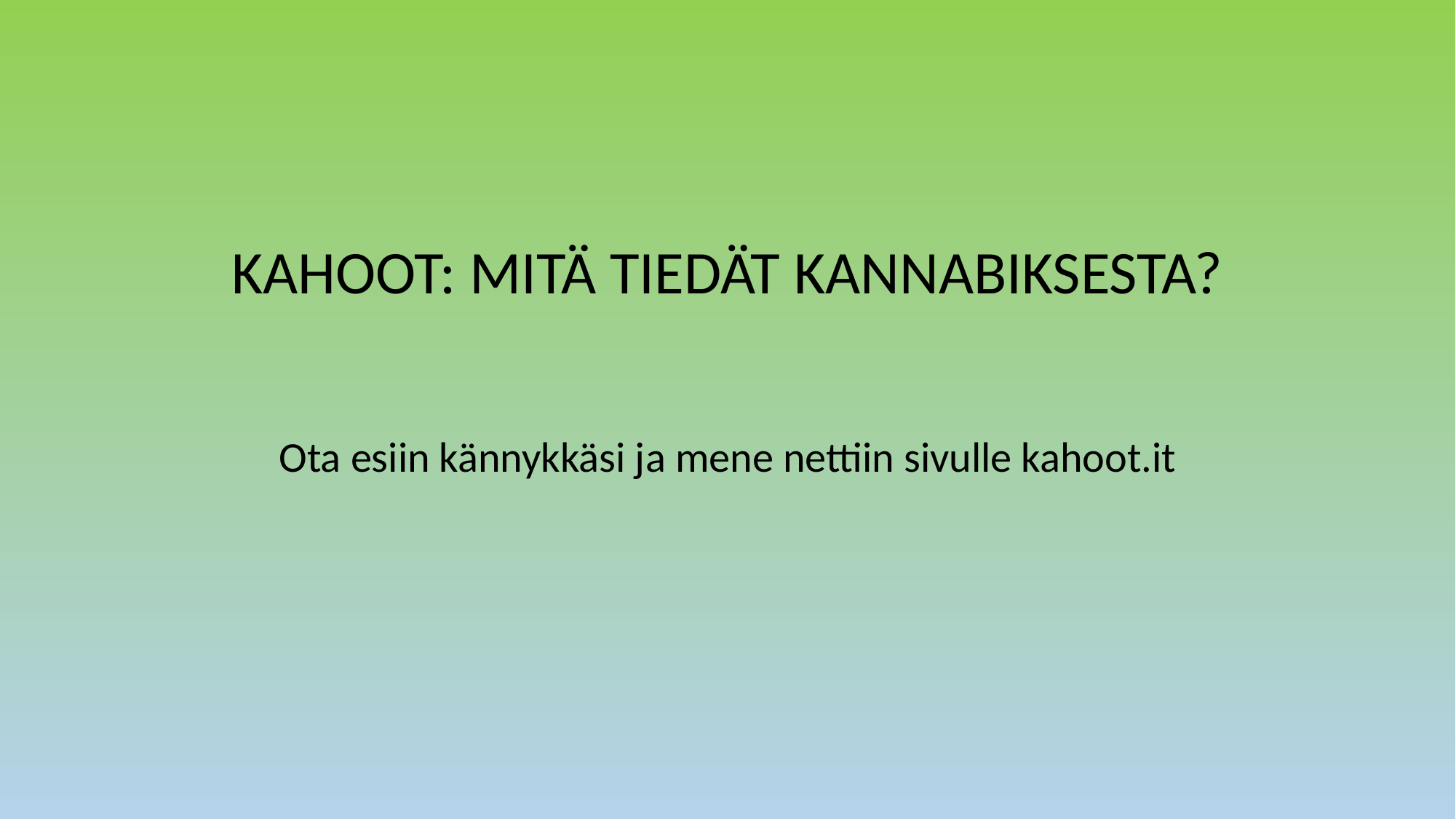

# KAHOOT: MITÄ TIEDÄT KANNABIKSESTA?
Ota esiin kännykkäsi ja mene nettiin sivulle kahoot.it